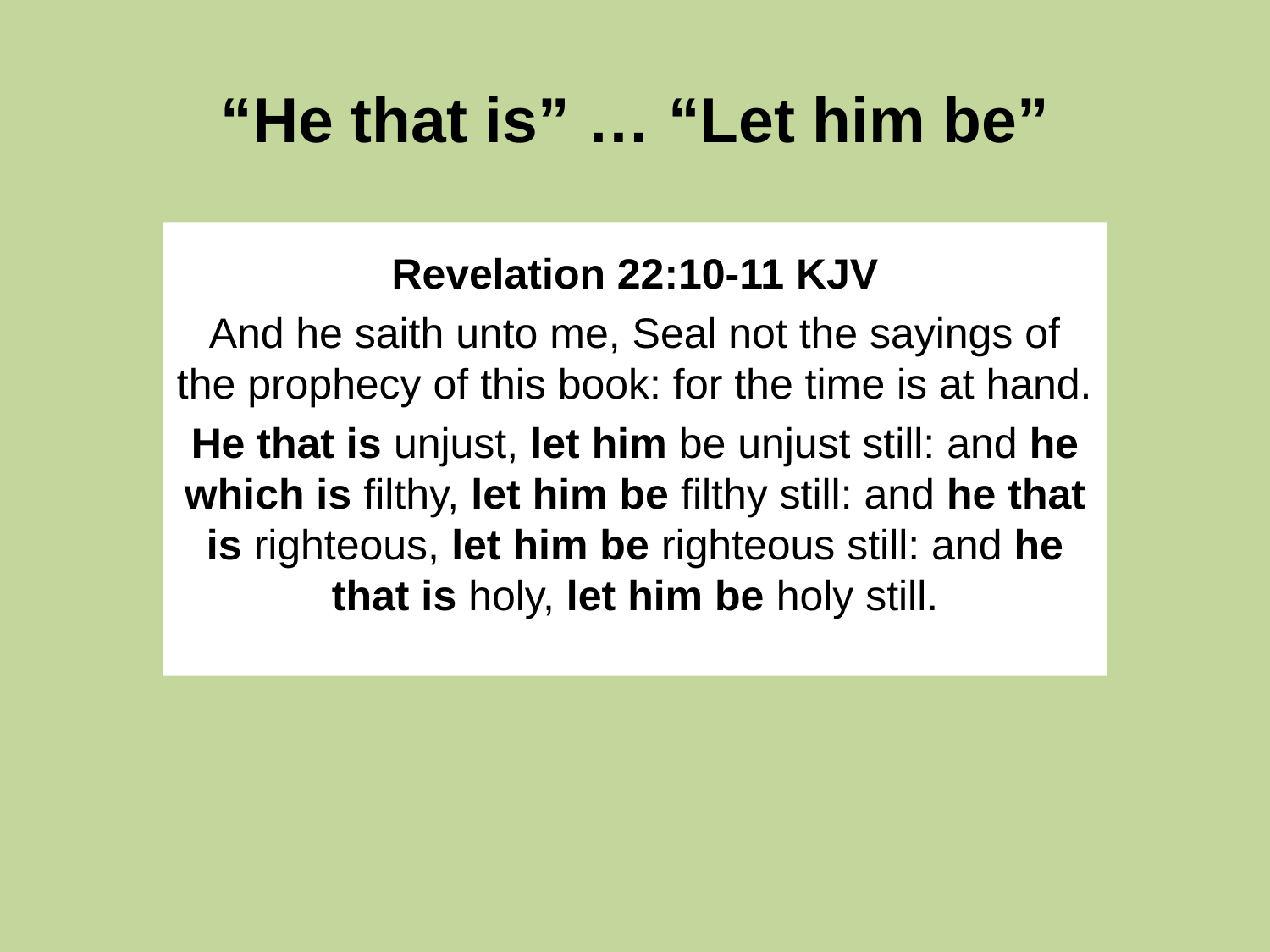

# “He that is” … “Let him be”

Revelation 22:10-11 KJV
And he saith unto me, Seal not the sayings of the prophecy of this book: for the time is at hand.
He that is unjust, let him be unjust still: and he which is filthy, let him be filthy still: and he that is righteous, let him be righteous still: and he that is holy, let him be holy still.